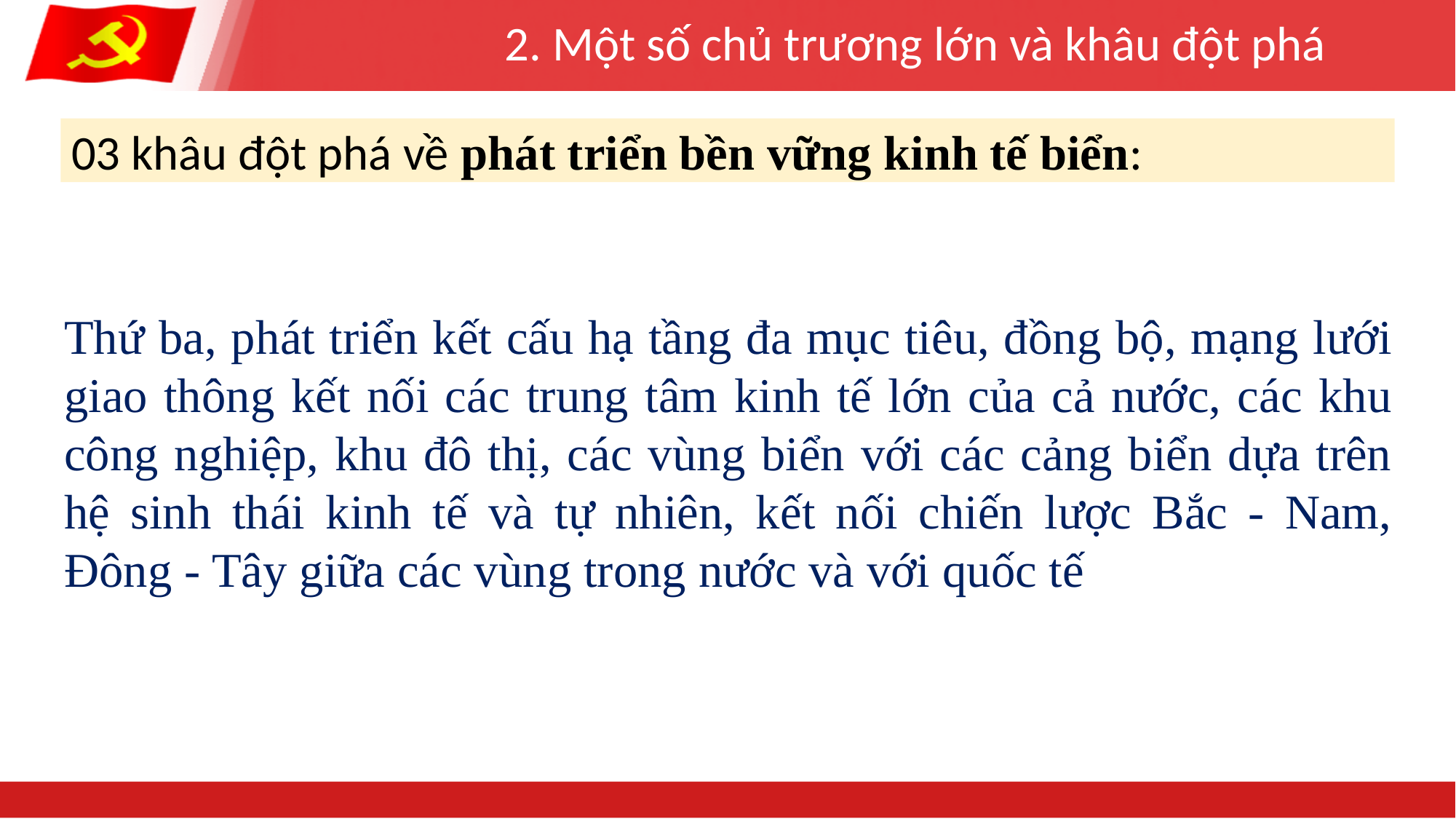

2. Một số chủ trương lớn và khâu đột phá
03 khâu đột phá về phát triển bền vững kinh tế biển:
Thứ ba, phát triển kết cấu hạ tầng đa mục tiêu, đồng bộ, mạng lưới giao thông kết nối các trung tâm kinh tế lớn của cả nước, các khu công nghiệp, khu đô thị, các vùng biển với các cảng biển dựa trên hệ sinh thái kinh tế và tự nhiên, kết nối chiến lược Bắc - Nam, Đông - Tây giữa các vùng trong nước và với quốc tế